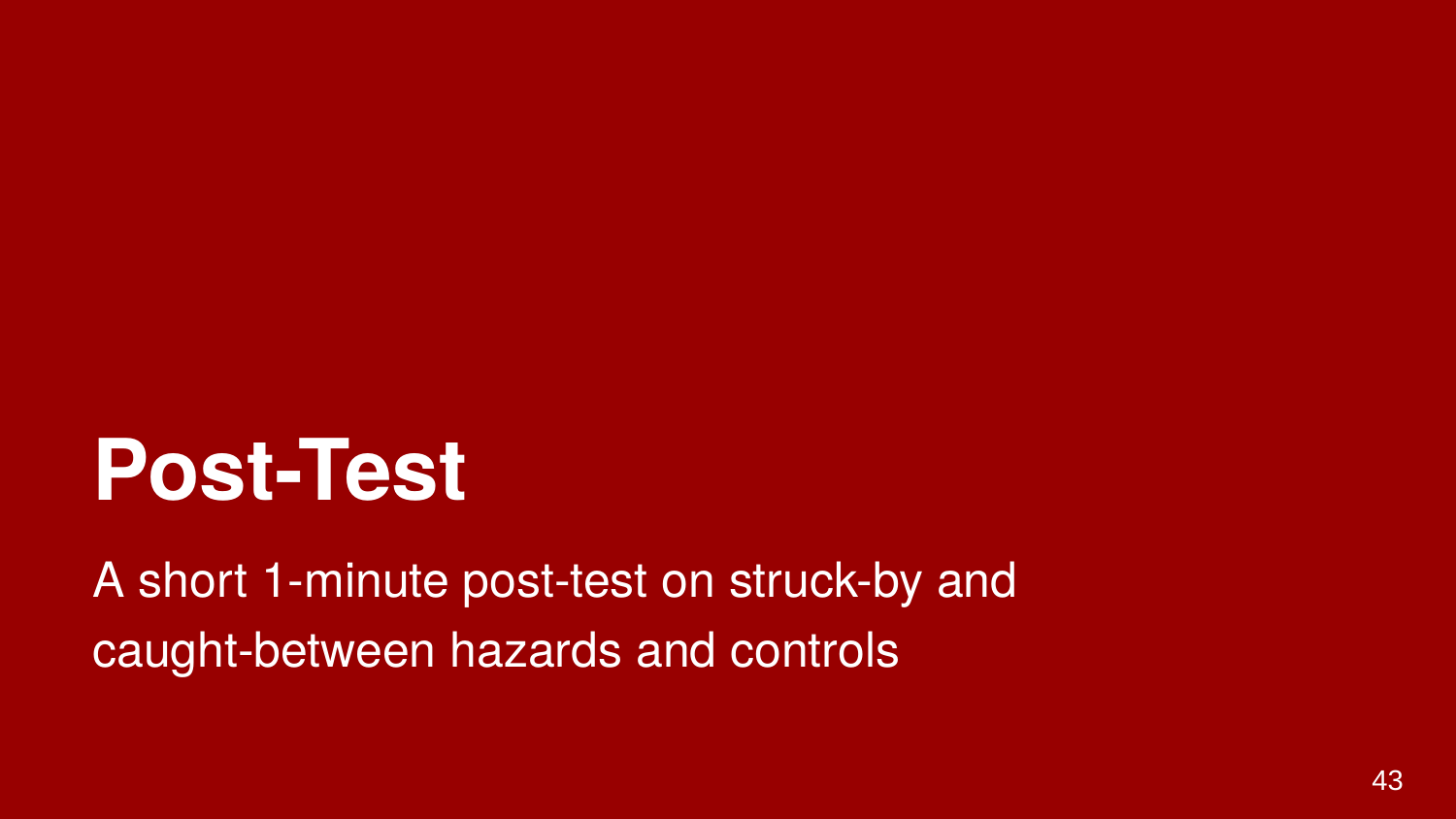

# Post-Test
A short 1-minute post-test on struck-by and caught-between hazards and controls
43